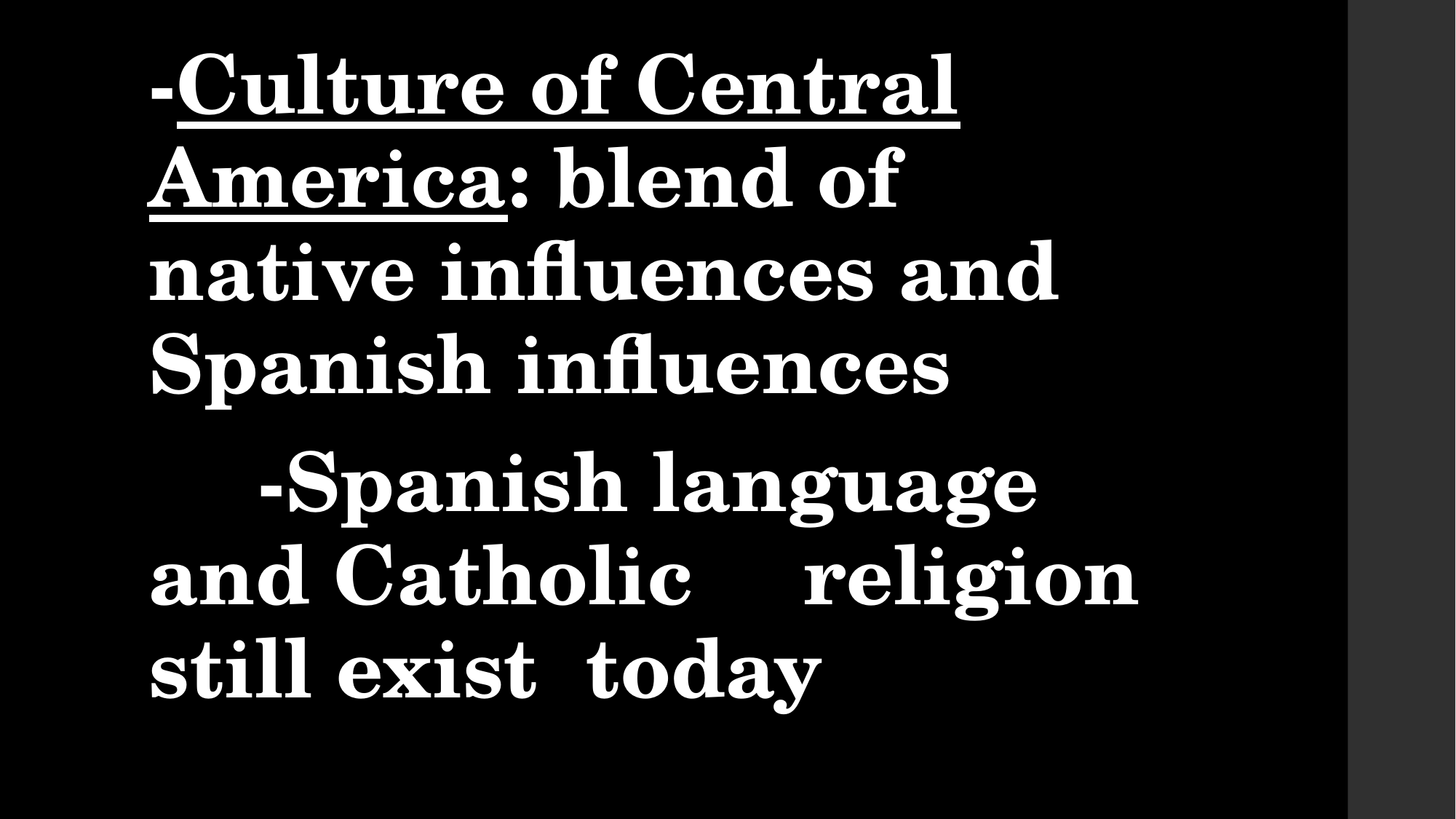

-Culture of Central America: blend of native influences and Spanish influences
	-Spanish language 	and Catholic 	religion still exist 	today